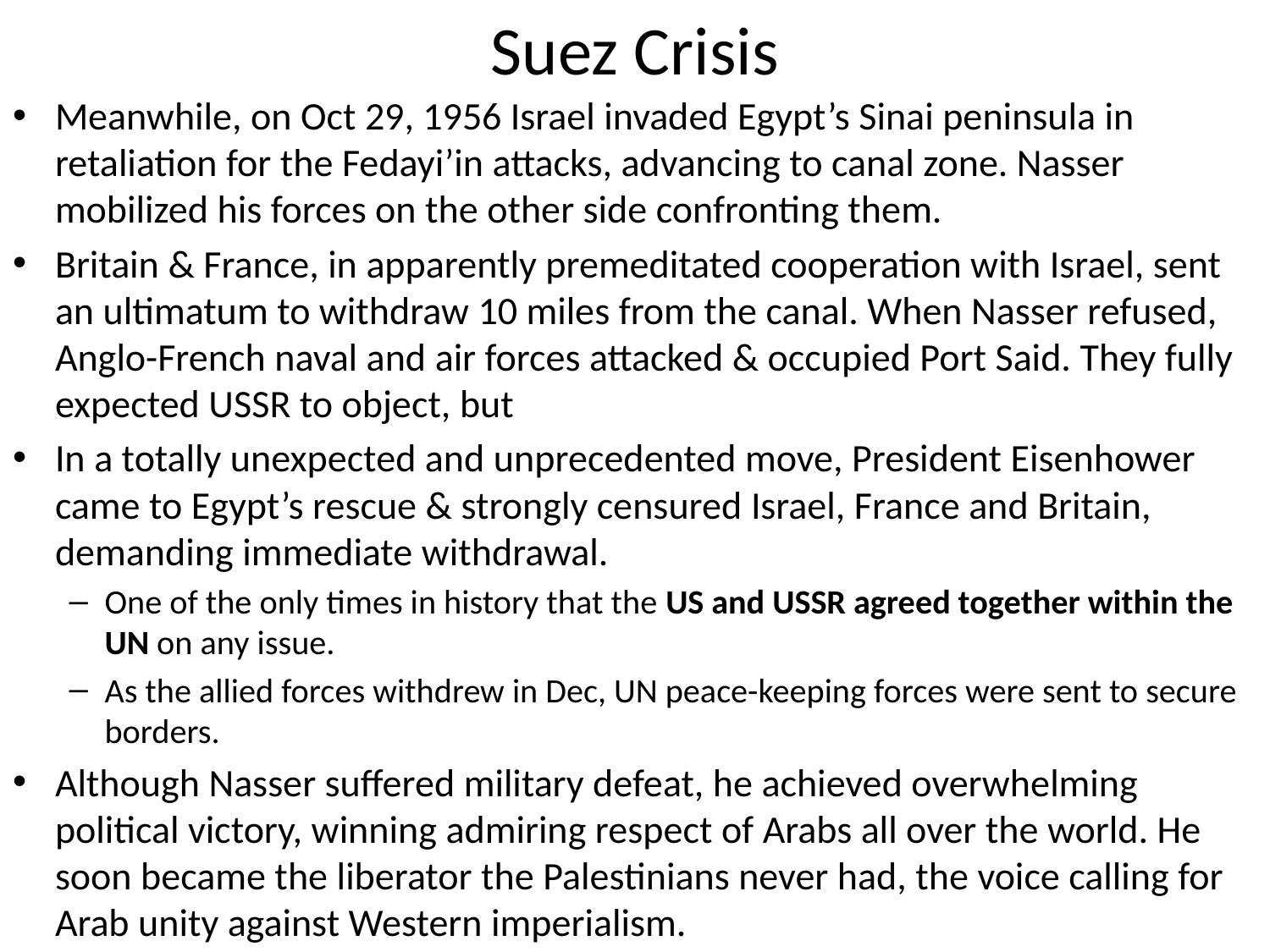

# Suez Crisis
Meanwhile, on Oct 29, 1956 Israel invaded Egypt’s Sinai peninsula in retaliation for the Fedayi’in attacks, advancing to canal zone. Nasser mobilized his forces on the other side confronting them.
Britain & France, in apparently premeditated cooperation with Israel, sent an ultimatum to withdraw 10 miles from the canal. When Nasser refused, Anglo-French naval and air forces attacked & occupied Port Said. They fully expected USSR to object, but
In a totally unexpected and unprecedented move, President Eisenhower came to Egypt’s rescue & strongly censured Israel, France and Britain, demanding immediate withdrawal.
One of the only times in history that the US and USSR agreed together within the UN on any issue.
As the allied forces withdrew in Dec, UN peace-keeping forces were sent to secure borders.
Although Nasser suffered military defeat, he achieved overwhelming political victory, winning admiring respect of Arabs all over the world. He soon became the liberator the Palestinians never had, the voice calling for Arab unity against Western imperialism.